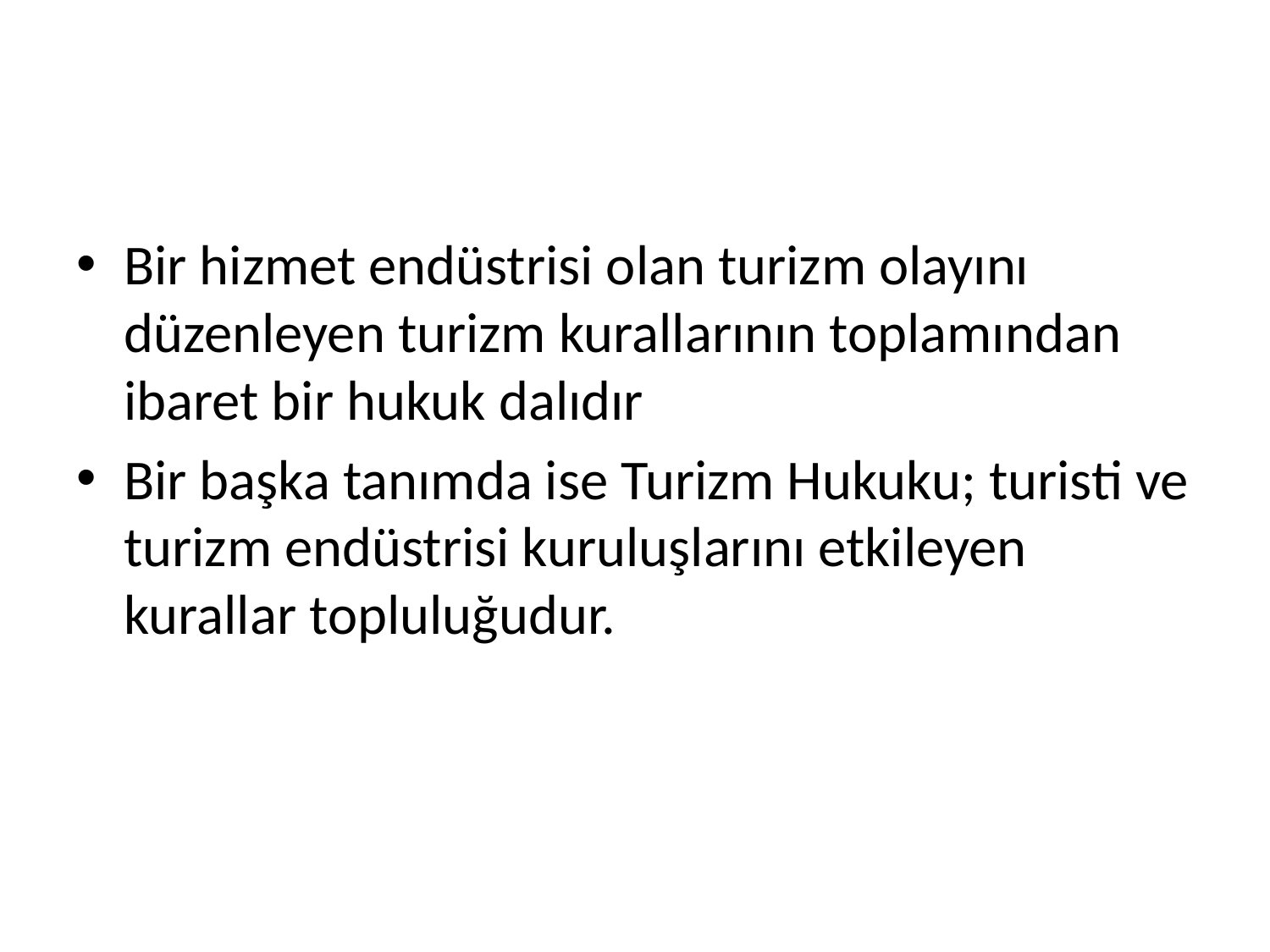

#
Bir hizmet endüstrisi olan turizm olayını düzenleyen turizm kurallarının toplamından ibaret bir hukuk dalıdır
Bir başka tanımda ise Turizm Hukuku; turisti ve turizm endüstrisi kuruluşlarını etkileyen kurallar topluluğudur.